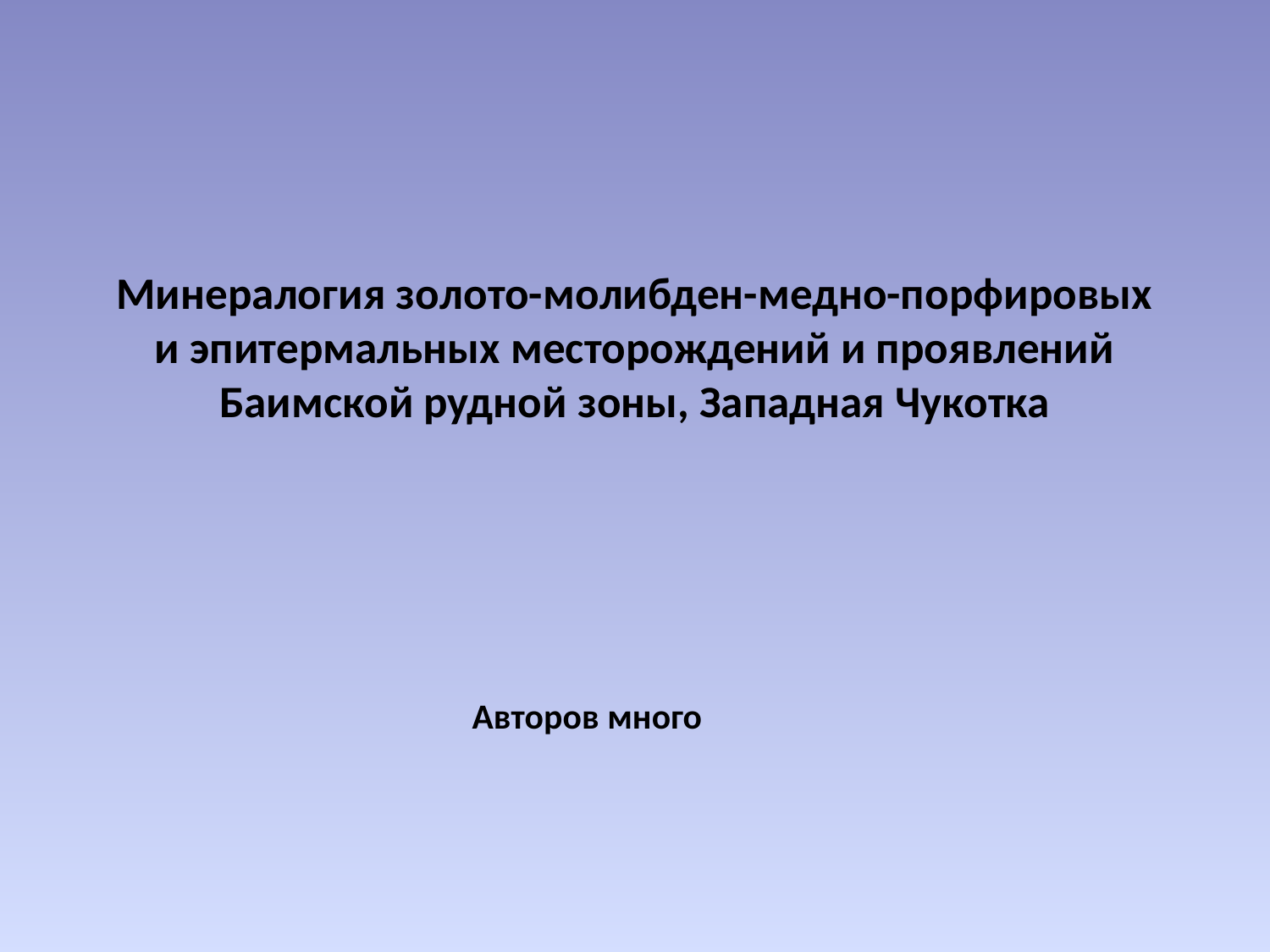

# Минералогия золото-молибден-медно-порфировых и эпитермальных месторождений и проявлений Баимской рудной зоны, Западная Чукотка
Авторов много